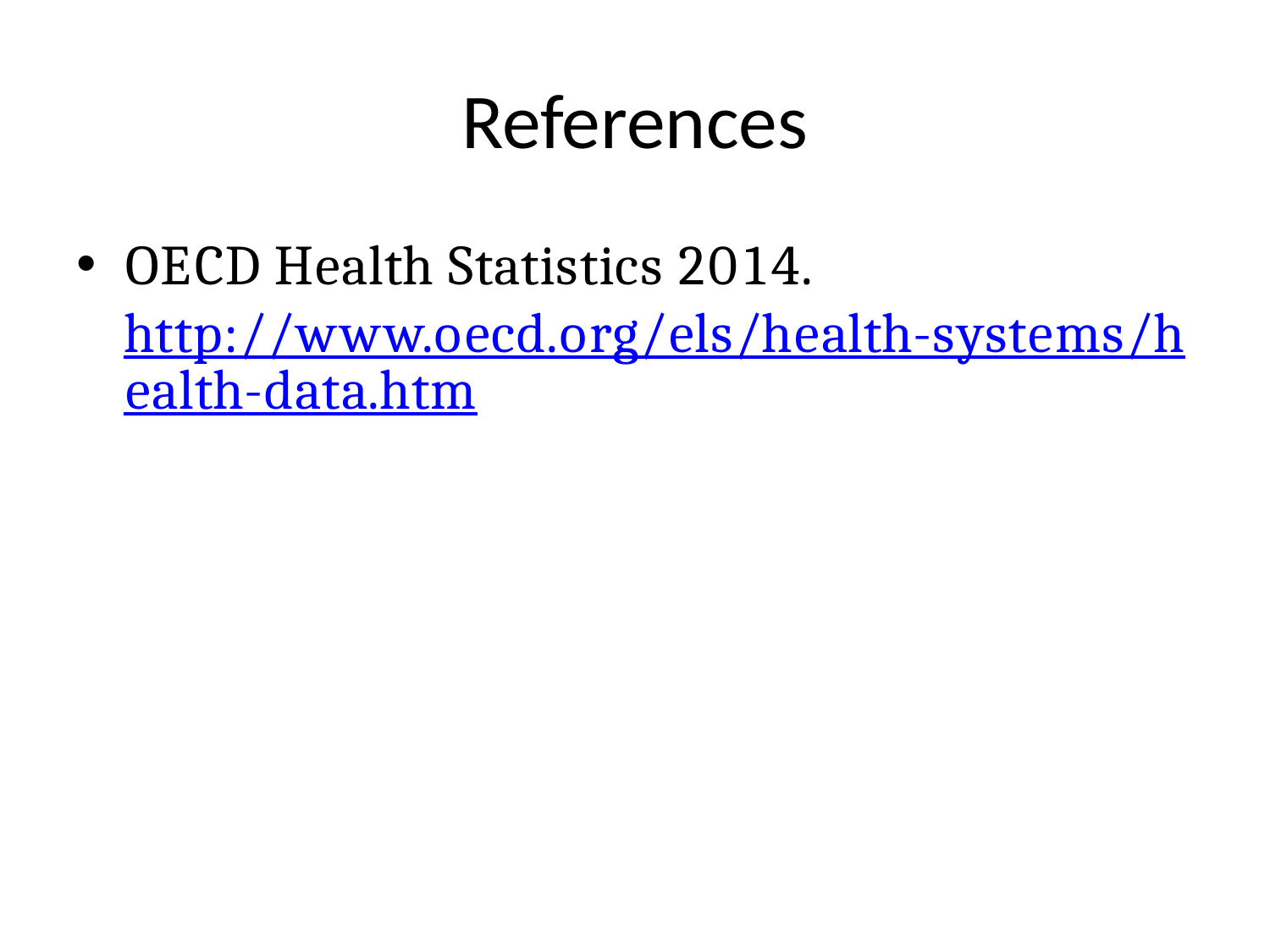

# References
OECD Health Statistics 2014. http://www.oecd.org/els/health-systems/health-data.htm